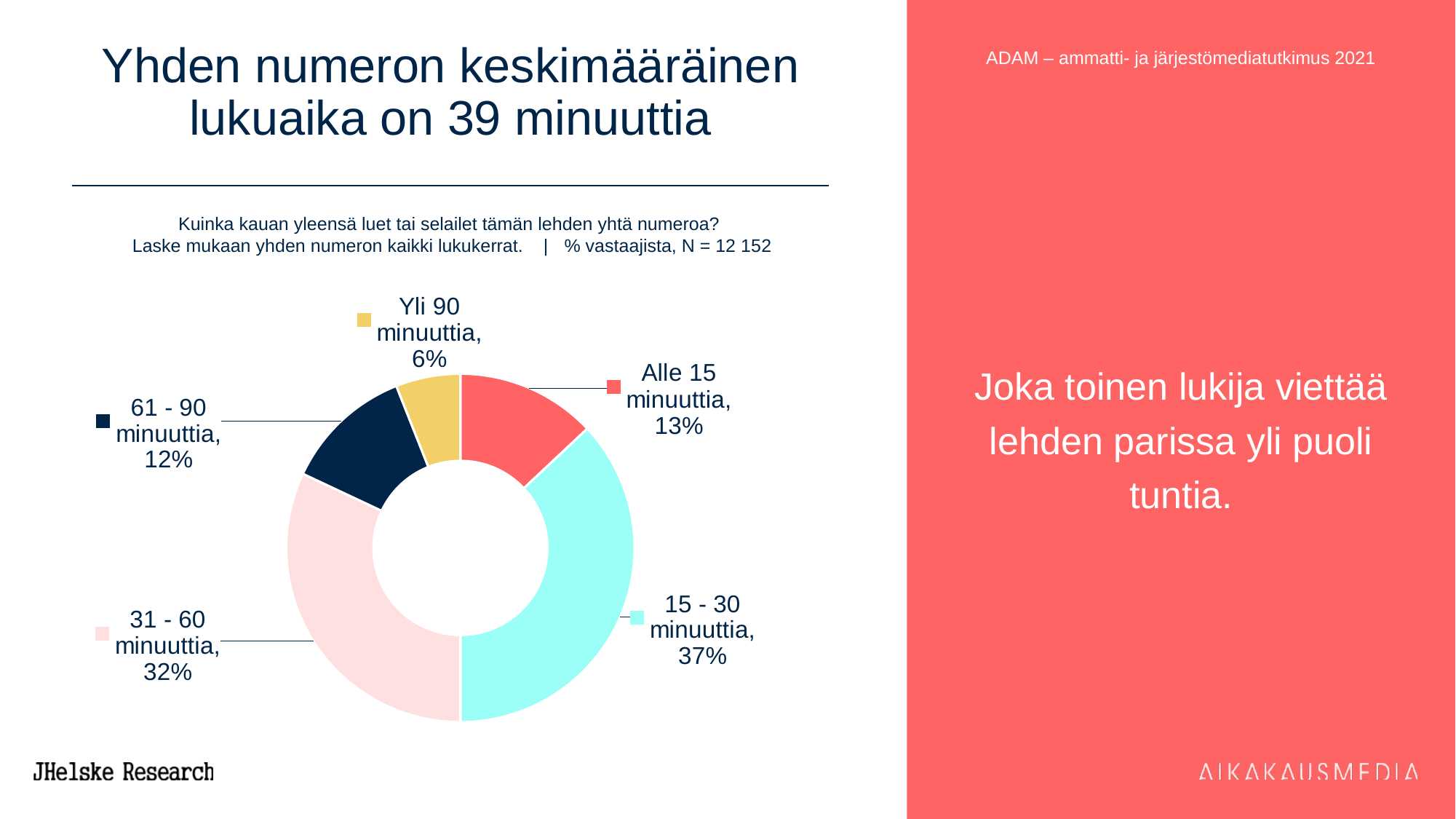

# Yhden numeron keskimääräinen lukuaika on 39 minuuttia
Joka toinen lukija viettää lehden parissa yli puoli tuntia.
Kuinka kauan yleensä luet tai selailet tämän lehden yhtä numeroa?
Laske mukaan yhden numeron kaikki lukukerrat.    |   % vastaajista, N = 12 152

### Chart

| Category | 20 ADAM |
|---|---|
| Alle 15 minuuttia | 0.13 |
| 15 - 30 minuuttia | 0.37 |
| 31 - 60 minuuttia | 0.32 |
| 61 - 90 minuuttia | 0.12 |
| Yli 90 minuuttia | 0.06 |